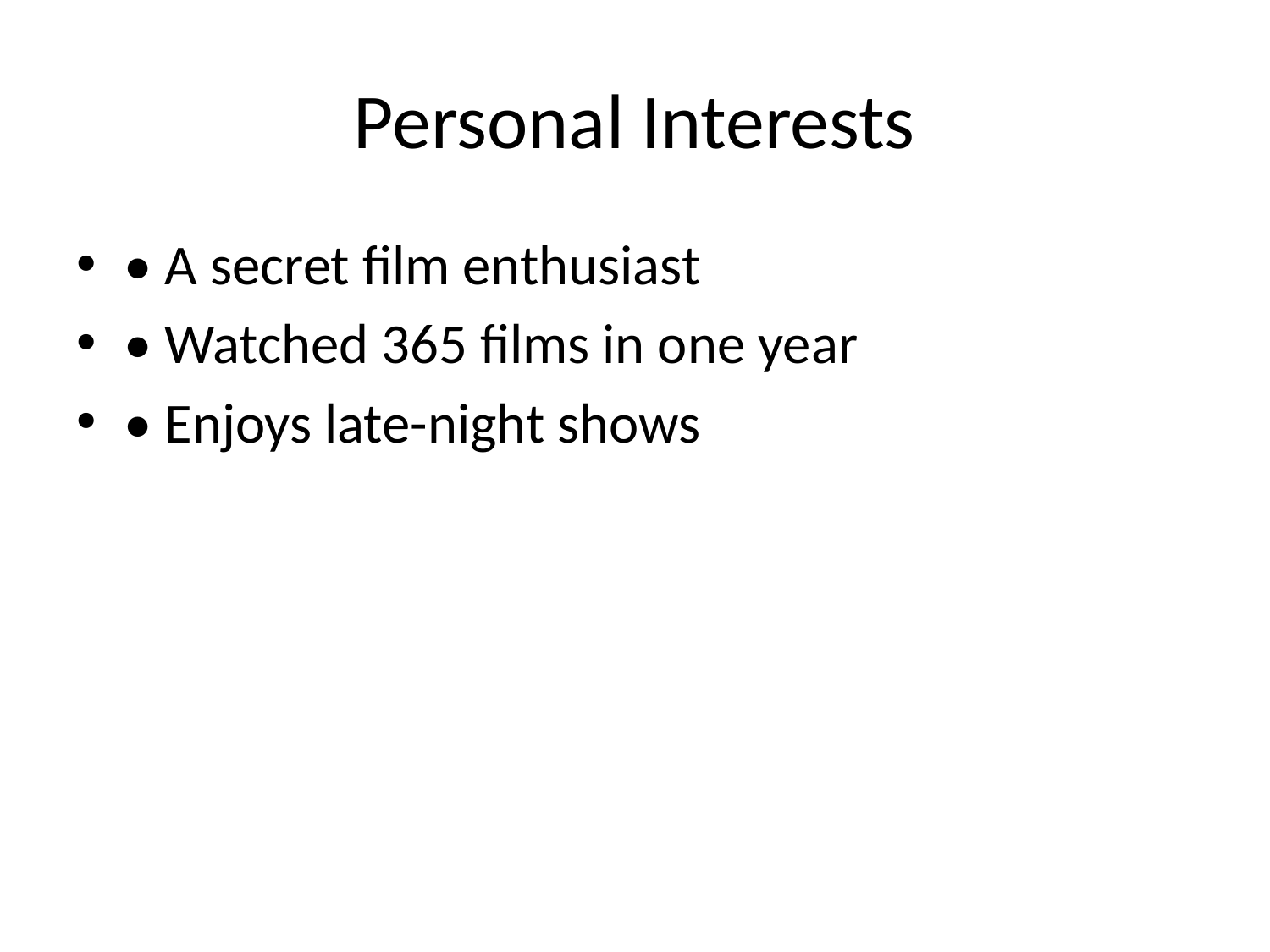

# Personal Interests
• A secret film enthusiast
• Watched 365 films in one year
• Enjoys late-night shows